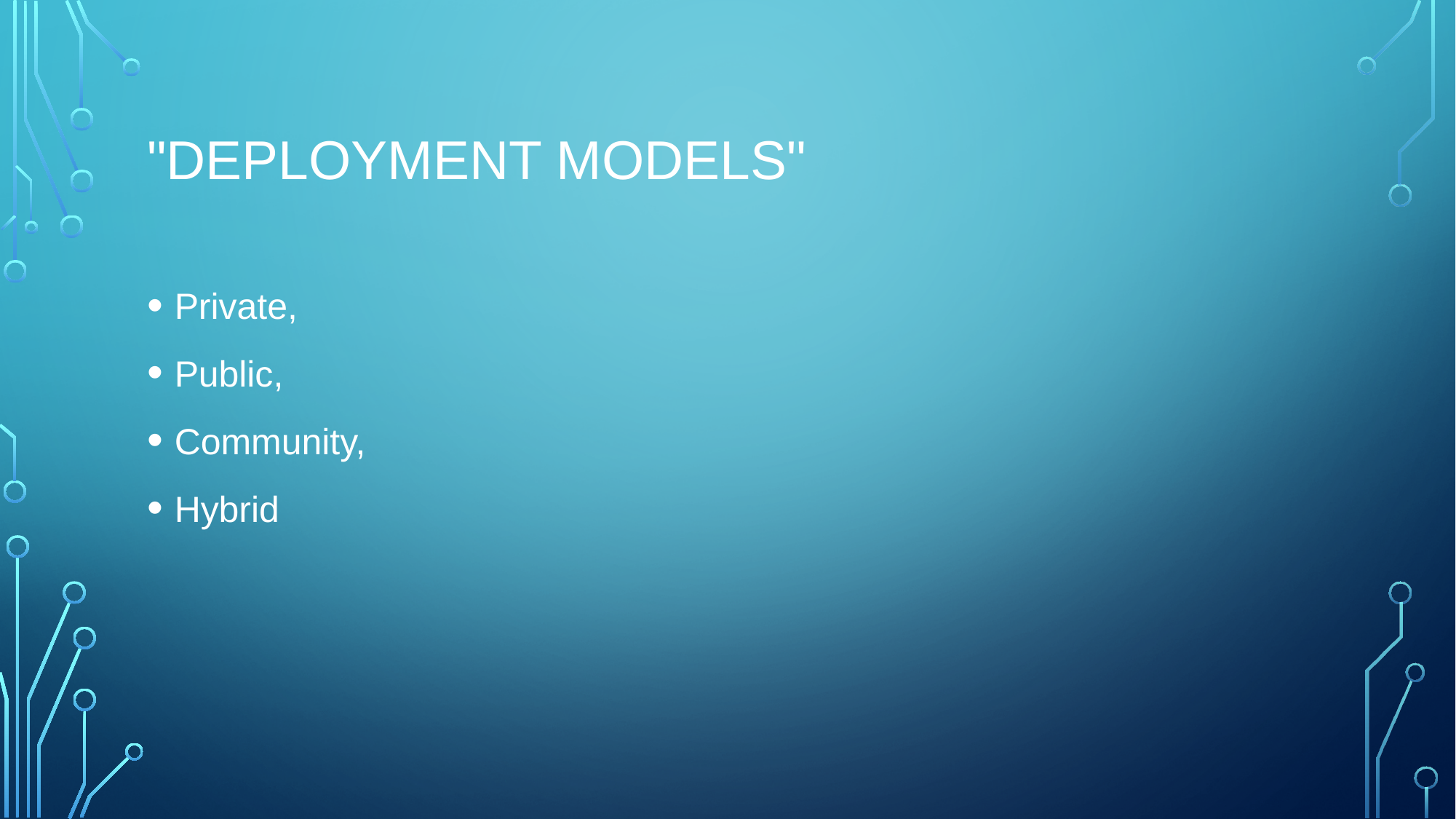

# "deployment models"
Private,
Public,
Community,
Hybrid